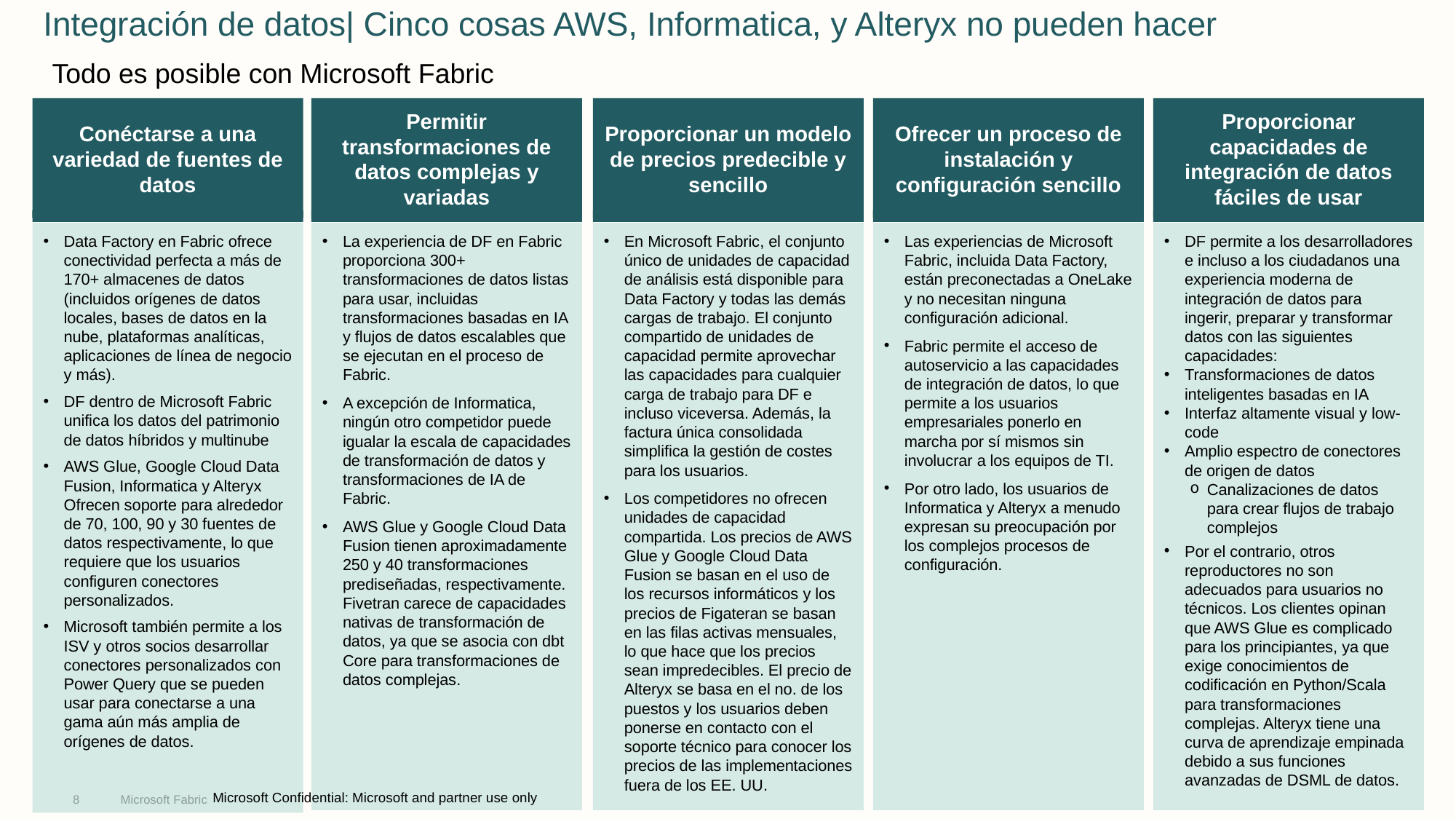

Integración de datos| Cinco cosas AWS, Informatica, y Alteryx no pueden hacer
Todo es posible con Microsoft Fabric
Conéctarse a una variedad de fuentes de datos
Permitir transformaciones de datos complejas y variadas
Proporcionar un modelo de precios predecible y sencillo
Ofrecer un proceso de instalación y configuración sencillo
Proporcionar capacidades de integración de datos fáciles de usar

Data Factory en Fabric ofrece conectividad perfecta a más de 170+ almacenes de datos (incluidos orígenes de datos locales, bases de datos en la nube, plataformas analíticas, aplicaciones de línea de negocio y más).
DF dentro de Microsoft Fabric unifica los datos del patrimonio de datos híbridos y multinube
AWS Glue, Google Cloud Data Fusion, Informatica y Alteryx Ofrecen soporte para alrededor de 70, 100, 90 y 30 fuentes de datos respectivamente, lo que requiere que los usuarios configuren conectores personalizados.
Microsoft también permite a los ISV y otros socios desarrollar conectores personalizados con Power Query que se pueden usar para conectarse a una gama aún más amplia de orígenes de datos.
La experiencia de DF en Fabric proporciona 300+ transformaciones de datos listas para usar, incluidas transformaciones basadas en IA y flujos de datos escalables que se ejecutan en el proceso de Fabric.
A excepción de Informatica, ningún otro competidor puede igualar la escala de capacidades de transformación de datos y transformaciones de IA de Fabric.
AWS Glue y Google Cloud Data Fusion tienen aproximadamente 250 y 40 transformaciones prediseñadas, respectivamente. Fivetran carece de capacidades nativas de transformación de datos, ya que se asocia con dbt Core para transformaciones de datos complejas.
En Microsoft Fabric, el conjunto único de unidades de capacidad de análisis está disponible para Data Factory y todas las demás cargas de trabajo. El conjunto compartido de unidades de capacidad permite aprovechar las capacidades para cualquier carga de trabajo para DF e incluso viceversa. Además, la factura única consolidada simplifica la gestión de costes para los usuarios.
Los competidores no ofrecen unidades de capacidad compartida. Los precios de AWS Glue y Google Cloud Data Fusion se basan en el uso de los recursos informáticos y los precios de Figateran se basan en las filas activas mensuales, lo que hace que los precios sean impredecibles. El precio de Alteryx se basa en el no. de los puestos y los usuarios deben ponerse en contacto con el soporte técnico para conocer los precios de las implementaciones fuera de los EE. UU.
Las experiencias de Microsoft Fabric, incluida Data Factory, están preconectadas a OneLake y no necesitan ninguna configuración adicional.
Fabric permite el acceso de autoservicio a las capacidades de integración de datos, lo que permite a los usuarios empresariales ponerlo en marcha por sí mismos sin involucrar a los equipos de TI.
Por otro lado, los usuarios de Informatica y Alteryx a menudo expresan su preocupación por los complejos procesos de configuración.
DF permite a los desarrolladores e incluso a los ciudadanos una experiencia moderna de integración de datos para ingerir, preparar y transformar datos con las siguientes capacidades:
Transformaciones de datos inteligentes basadas en IA
Interfaz altamente visual y low-code
Amplio espectro de conectores de origen de datos
Canalizaciones de datos para crear flujos de trabajo complejos
Por el contrario, otros reproductores no son adecuados para usuarios no técnicos. Los clientes opinan que AWS Glue es complicado para los principiantes, ya que exige conocimientos de codificación en Python/Scala para transformaciones complejas. Alteryx tiene una curva de aprendizaje empinada debido a sus funciones avanzadas de DSML de datos.
8
Microsoft Fabric
Microsoft Confidential: Microsoft and partner use only